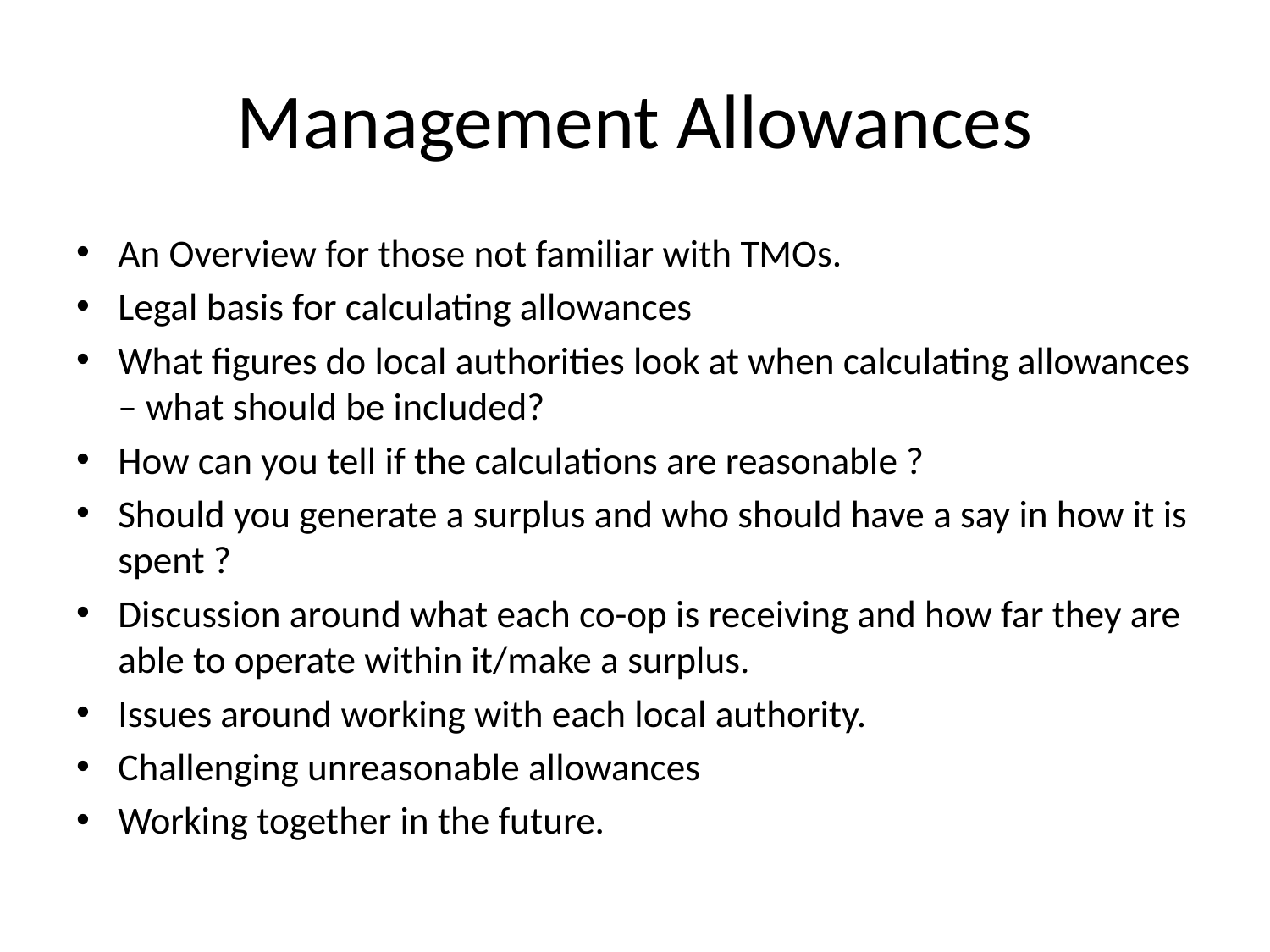

# Management Allowances
An Overview for those not familiar with TMOs.
Legal basis for calculating allowances
What figures do local authorities look at when calculating allowances – what should be included?
How can you tell if the calculations are reasonable ?
Should you generate a surplus and who should have a say in how it is spent ?
Discussion around what each co-op is receiving and how far they are able to operate within it/make a surplus.
Issues around working with each local authority.
Challenging unreasonable allowances
Working together in the future.